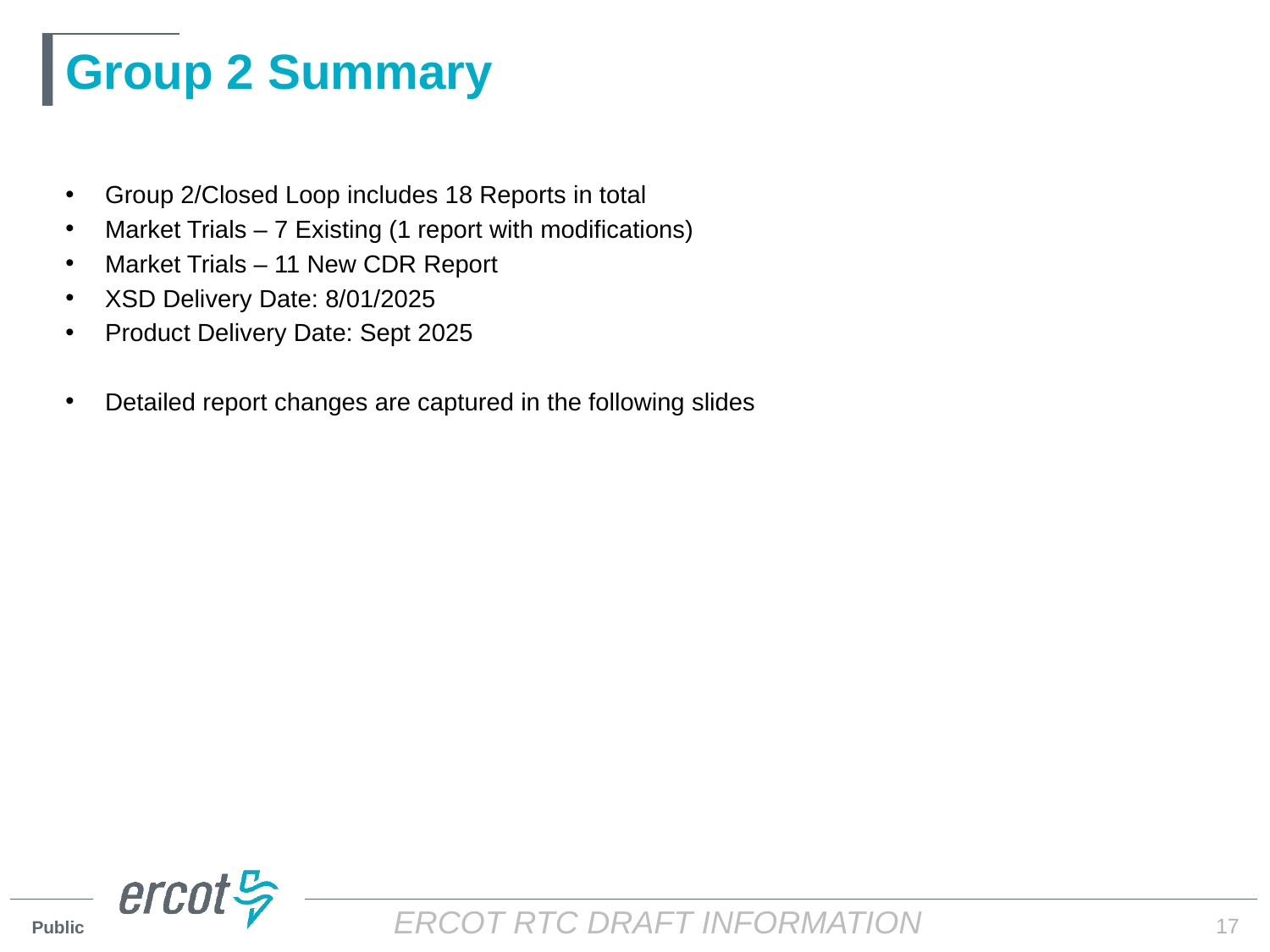

# Group 2 Summary
Group 2/Closed Loop includes 18 Reports in total
Market Trials – 7 Existing (1 report with modifications)
Market Trials – 11 New CDR Report
XSD Delivery Date: 8/01/2025
Product Delivery Date: Sept 2025

Detailed report changes are captured in the following slides

17